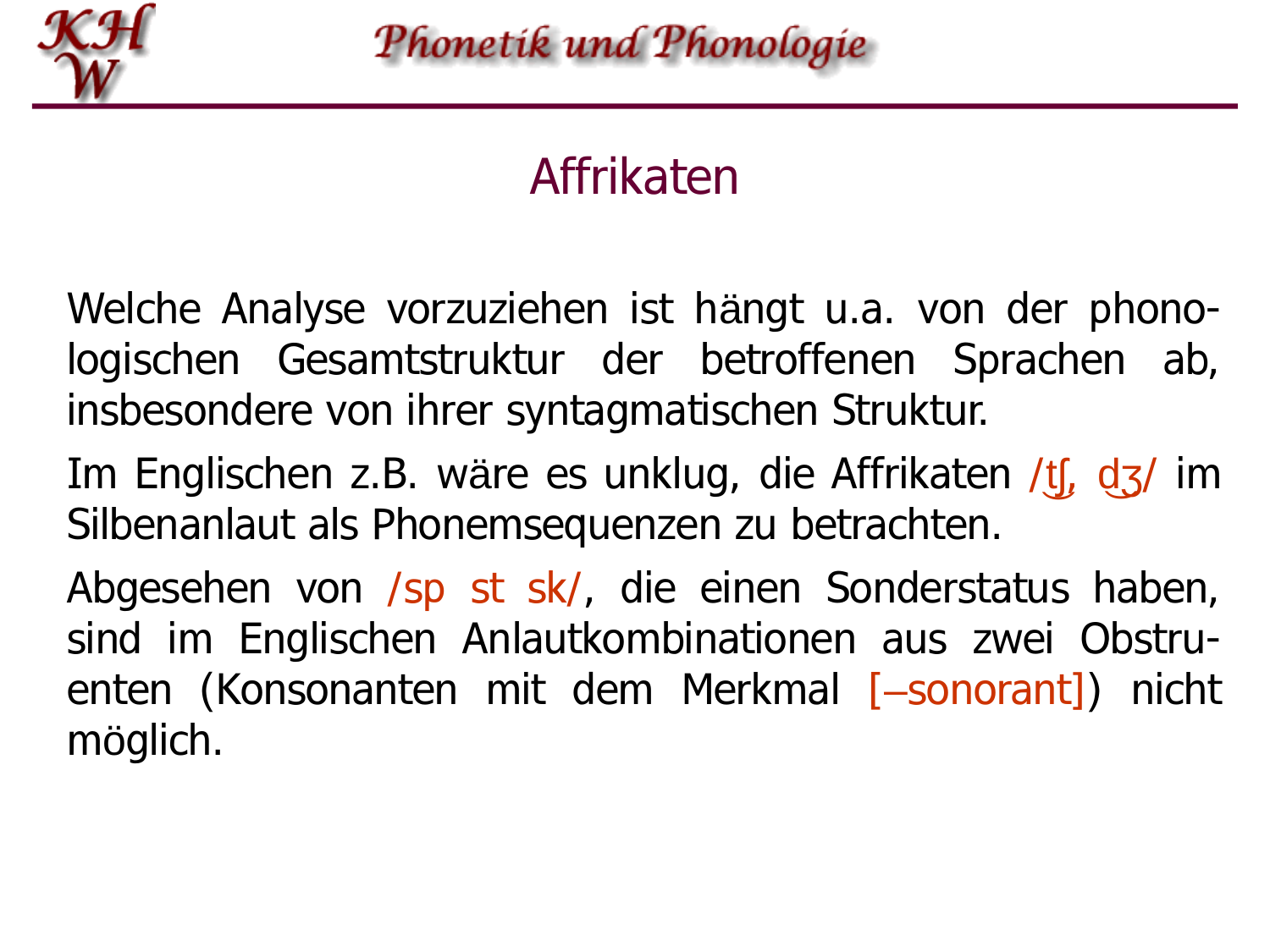

# Affrikaten
Welche Analyse vorzuziehen ist hängt u.a. von der phono-logischen Gesamtstruktur der betroffenen Sprachen ab, insbesondere von ihrer syntagmatischen Struktur.
Im Englischen z.B. wäre es unklug, die Affrikaten /t͜ʃ, d͜ʒ/ im Silbenanlaut als Phonemsequenzen zu betrachten.
Abgesehen von /sp st sk/, die einen Sonderstatus haben, sind im Englischen Anlautkombinationen aus zwei Obstru-enten (Konsonanten mit dem Merkmal [–sonorant]) nicht möglich.